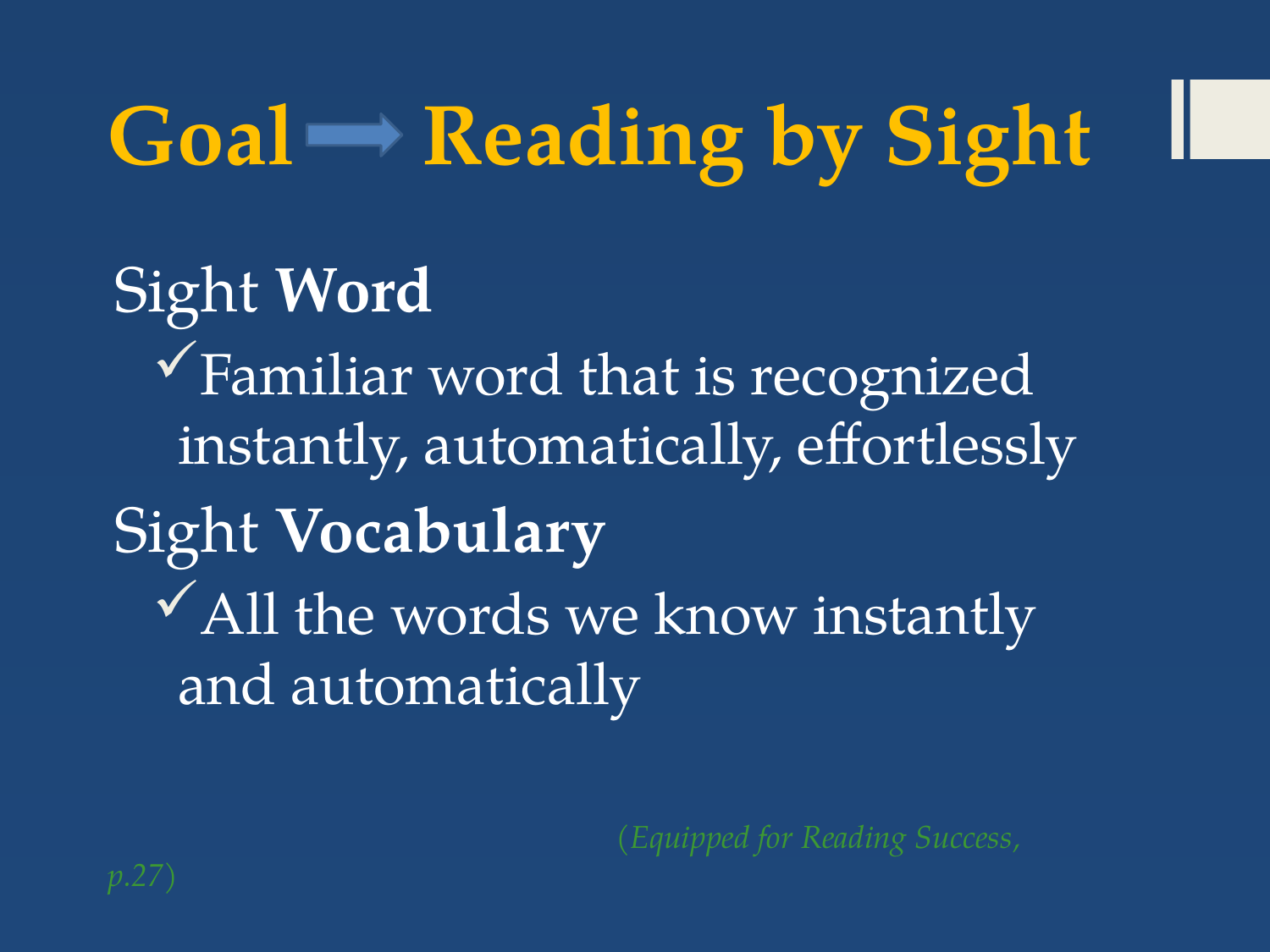

# Goal      Reading by Sight

Sight Word
Familiar word that is recognized instantly, automatically, effortlessly
Sight Vocabulary
All the words we know instantly and automatically

				(Equipped for Reading Success, p.27)